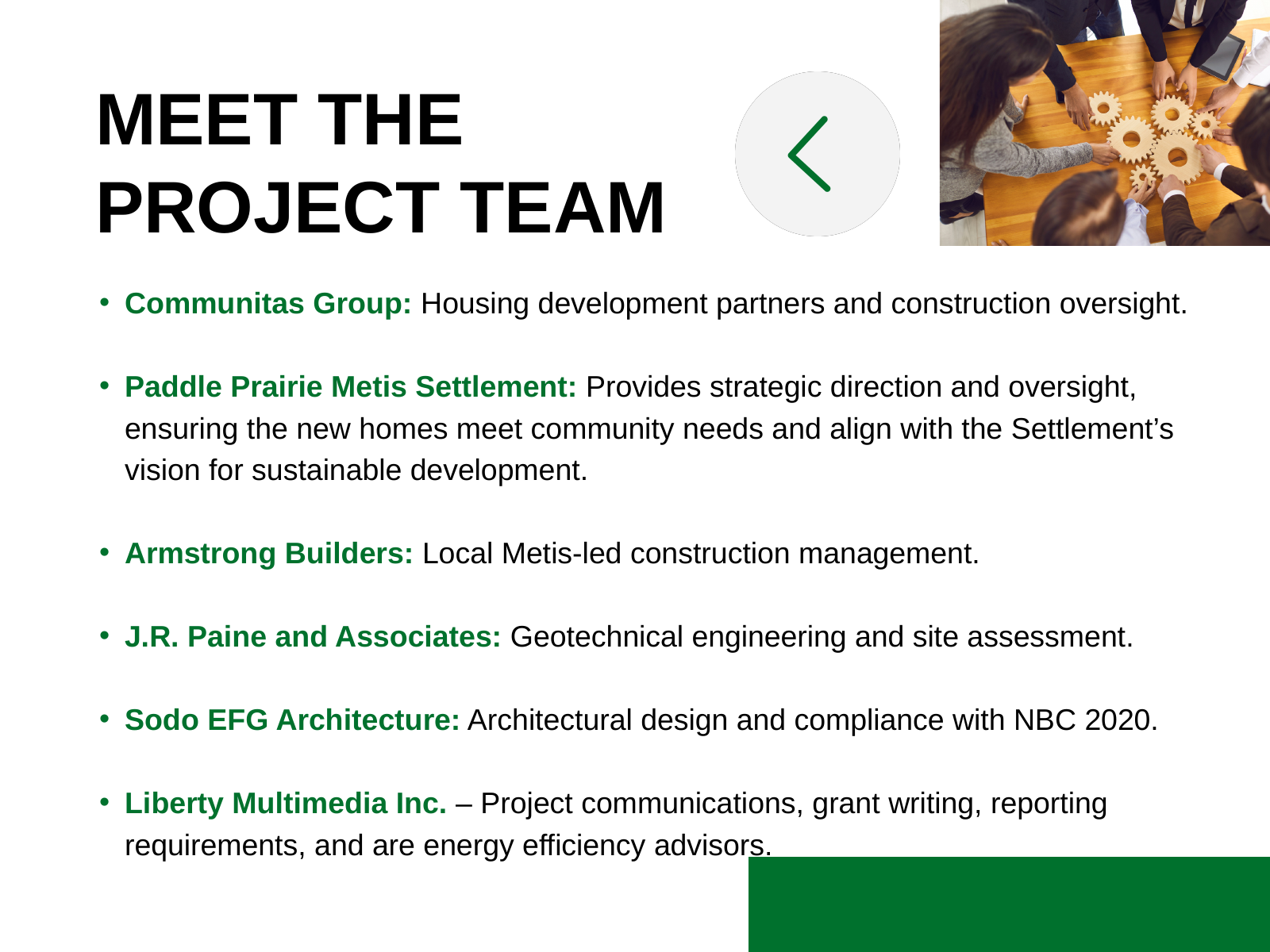

MEET THE PROJECT TEAM

Communitas Group: Housing development partners and construction oversight.

Paddle Prairie Metis Settlement: Provides strategic direction and oversight, ensuring the new homes meet community needs and align with the Settlement’s vision for sustainable development.

Armstrong Builders: Local Metis-led construction management.

J.R. Paine and Associates: Geotechnical engineering and site assessment.

Sodo EFG Architecture: Architectural design and compliance with NBC 2020.

Liberty Multimedia Inc. – Project communications, grant writing, reporting requirements, and are energy efficiency advisors.